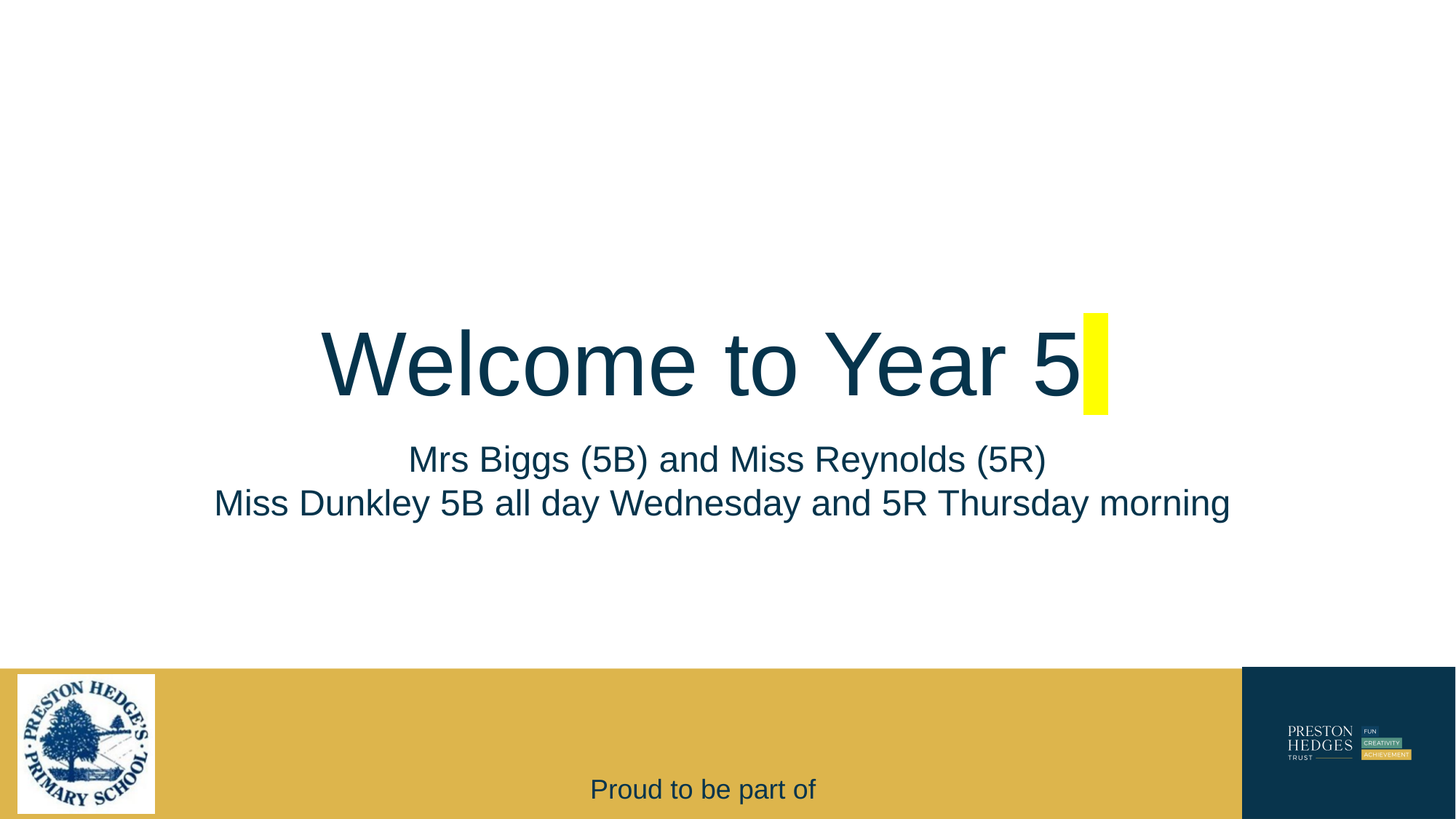

# Welcome to Year 5
Mrs Biggs (5B) and Miss Reynolds (5R)
Miss Dunkley 5B all day Wednesday and 5R Thursday morning